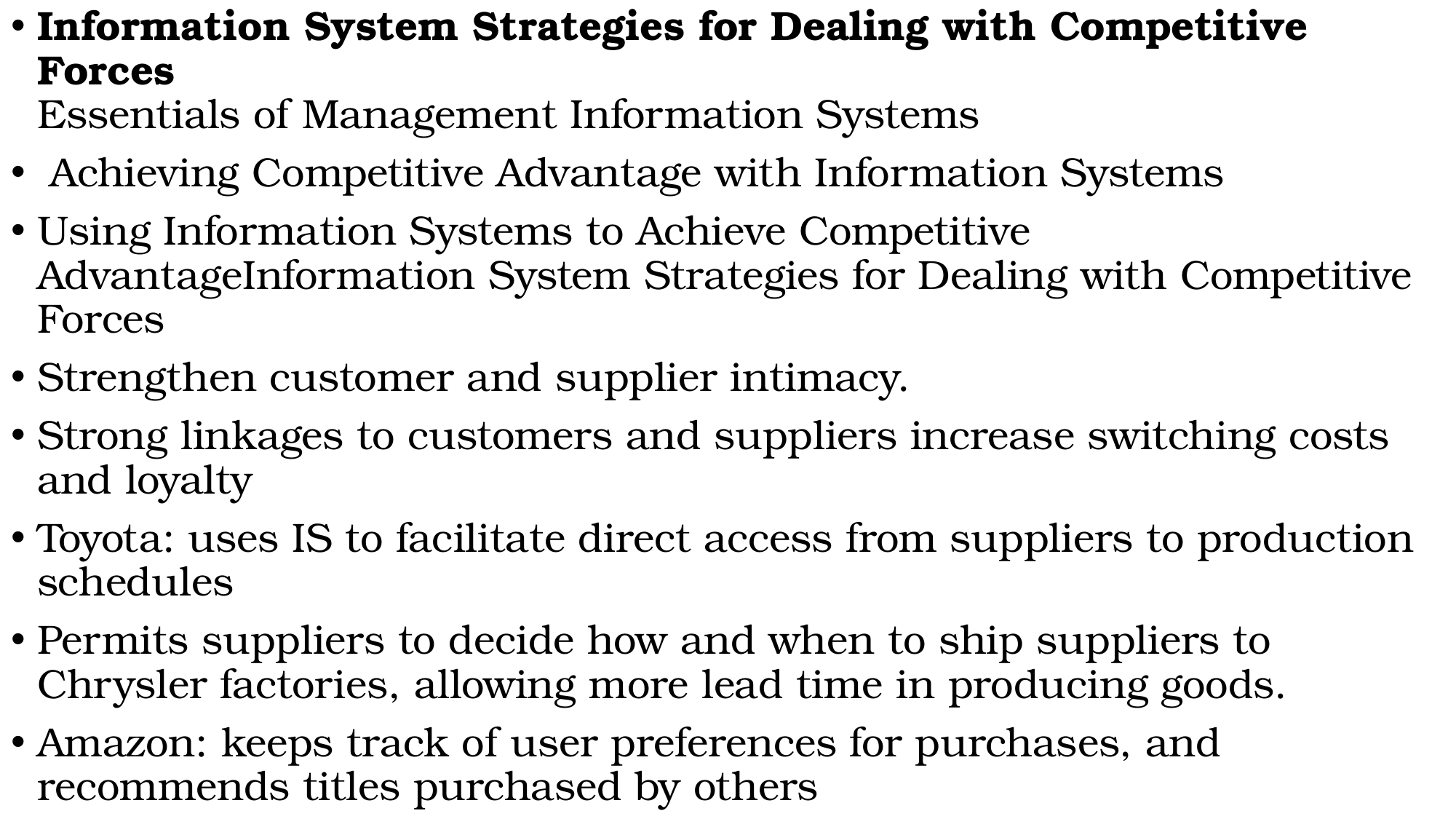

Information System Strategies for Dealing with Competitive Forces
Essentials of Management Information Systems
 Achieving Competitive Advantage with Information Systems
Using Information Systems to Achieve Competitive AdvantageInformation System Strategies for Dealing with Competitive Forces
Strengthen customer and supplier intimacy.
Strong linkages to customers and suppliers increase switching costs and loyalty
Toyota: uses IS to facilitate direct access from suppliers to production schedules
Permits suppliers to decide how and when to ship suppliers to Chrysler factories, allowing more lead time in producing goods.
Amazon: keeps track of user preferences for purchases, and recommends titles purchased by others